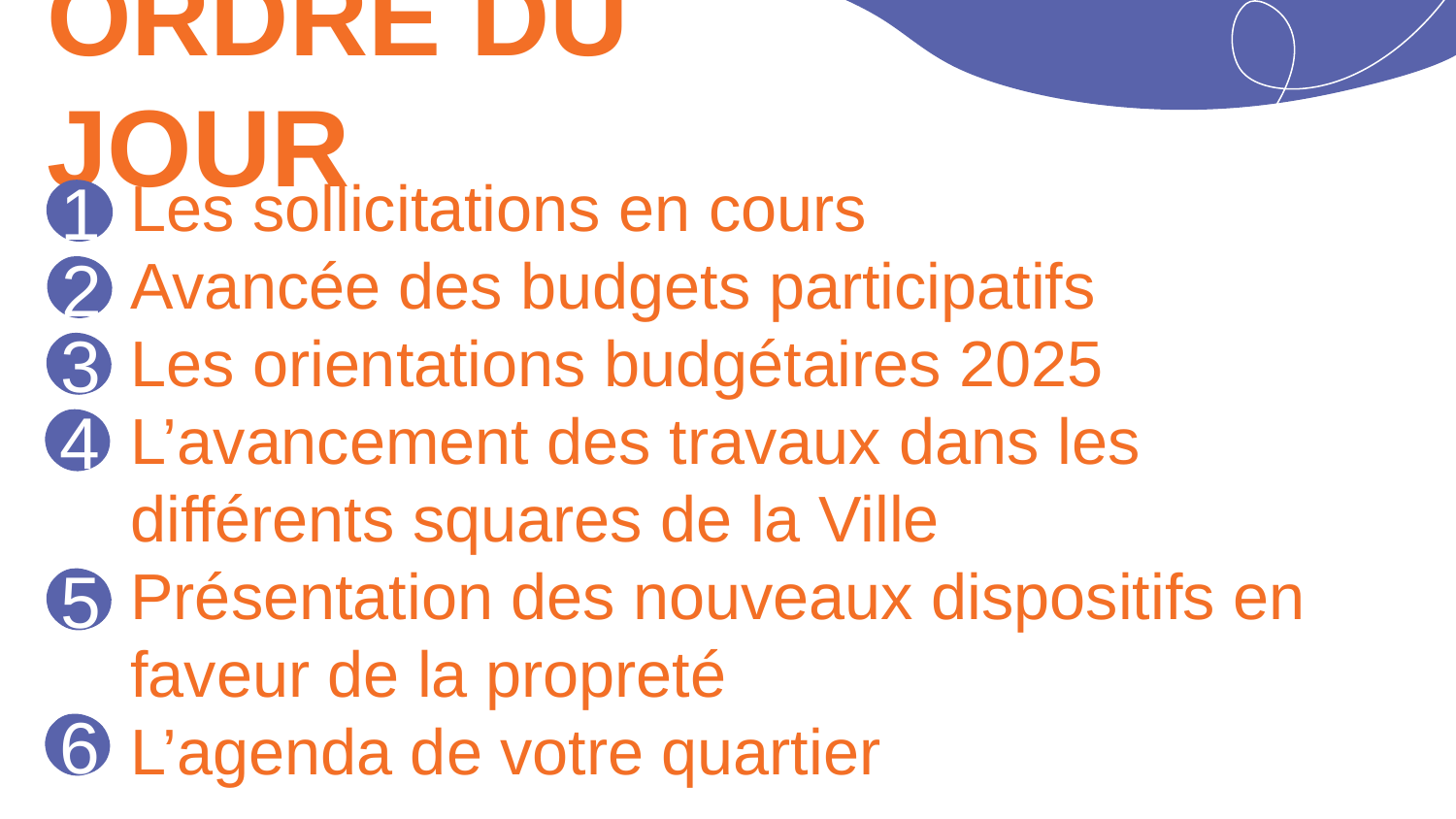

ORDRE DU JOUR
1
01
03
2
3
4

Les sollicitations en cours
Avancée des budgets participatifs
Les orientations budgétaires 2025
L’avancement des travaux dans les différents squares de la Ville
Présentation des nouveaux dispositifs en faveur de la propreté
L’agenda de votre quartier

5

6